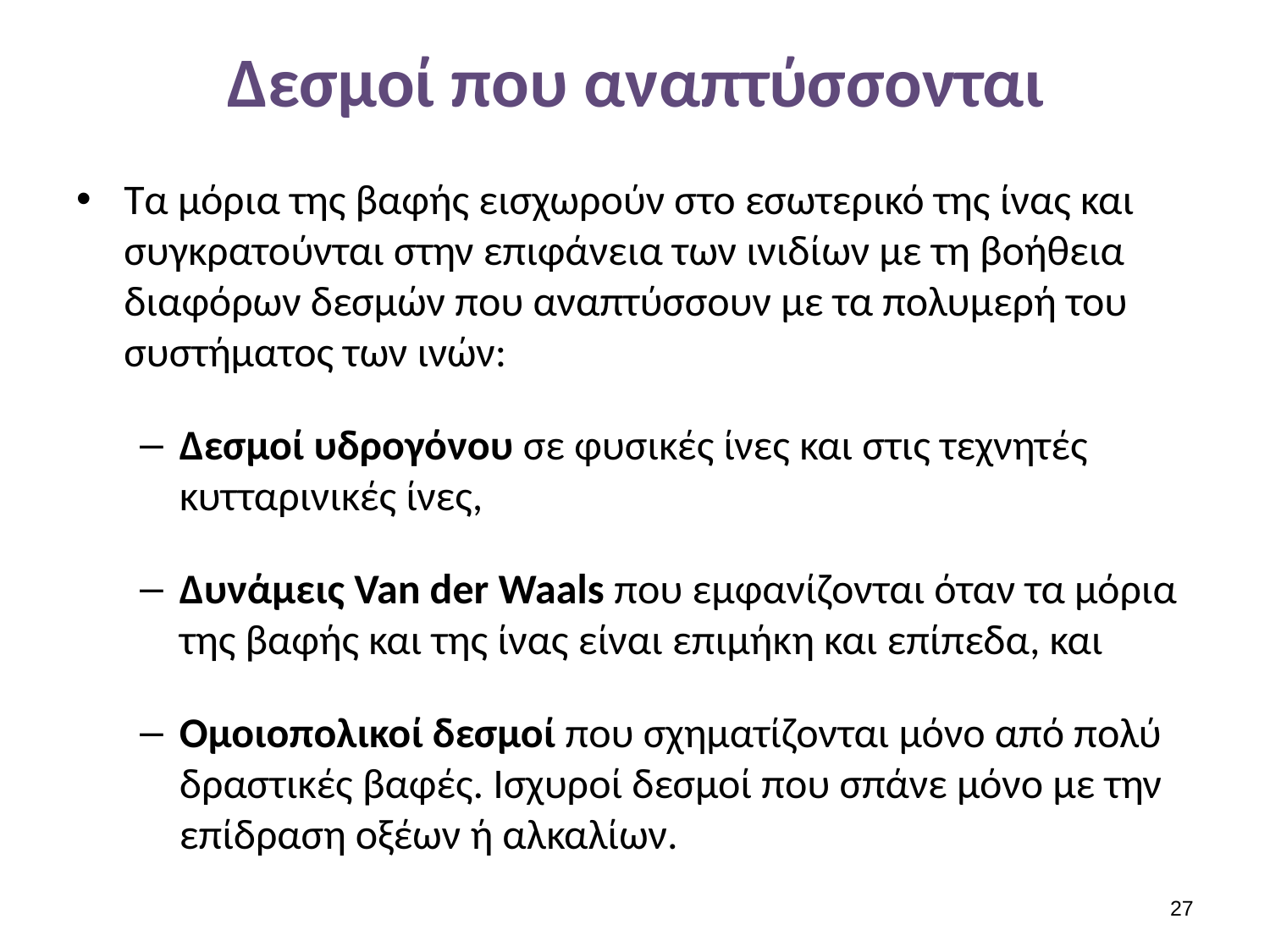

# Δεσμοί που αναπτύσσονται
Τα μόρια της βαφής εισχωρούν στο εσωτερικό της ίνας και συγκρατούνται στην επιφάνεια των ινιδίων με τη βοήθεια διαφόρων δεσμών που αναπτύσσουν με τα πολυμερή του συστήματος των ινών:
Δεσμοί υδρογόνου σε φυσικές ίνες και στις τεχνητές κυτταρινικές ίνες,
Δυνάμεις Van der Waals που εμφανίζονται όταν τα μόρια της βαφής και της ίνας είναι επιμήκη και επίπεδα, και
Ομοιοπολικοί δεσμοί που σχηματίζονται μόνο από πολύ δραστικές βαφές. Ισχυροί δεσμοί που σπάνε μόνο με την επίδραση οξέων ή αλκαλίων.
27